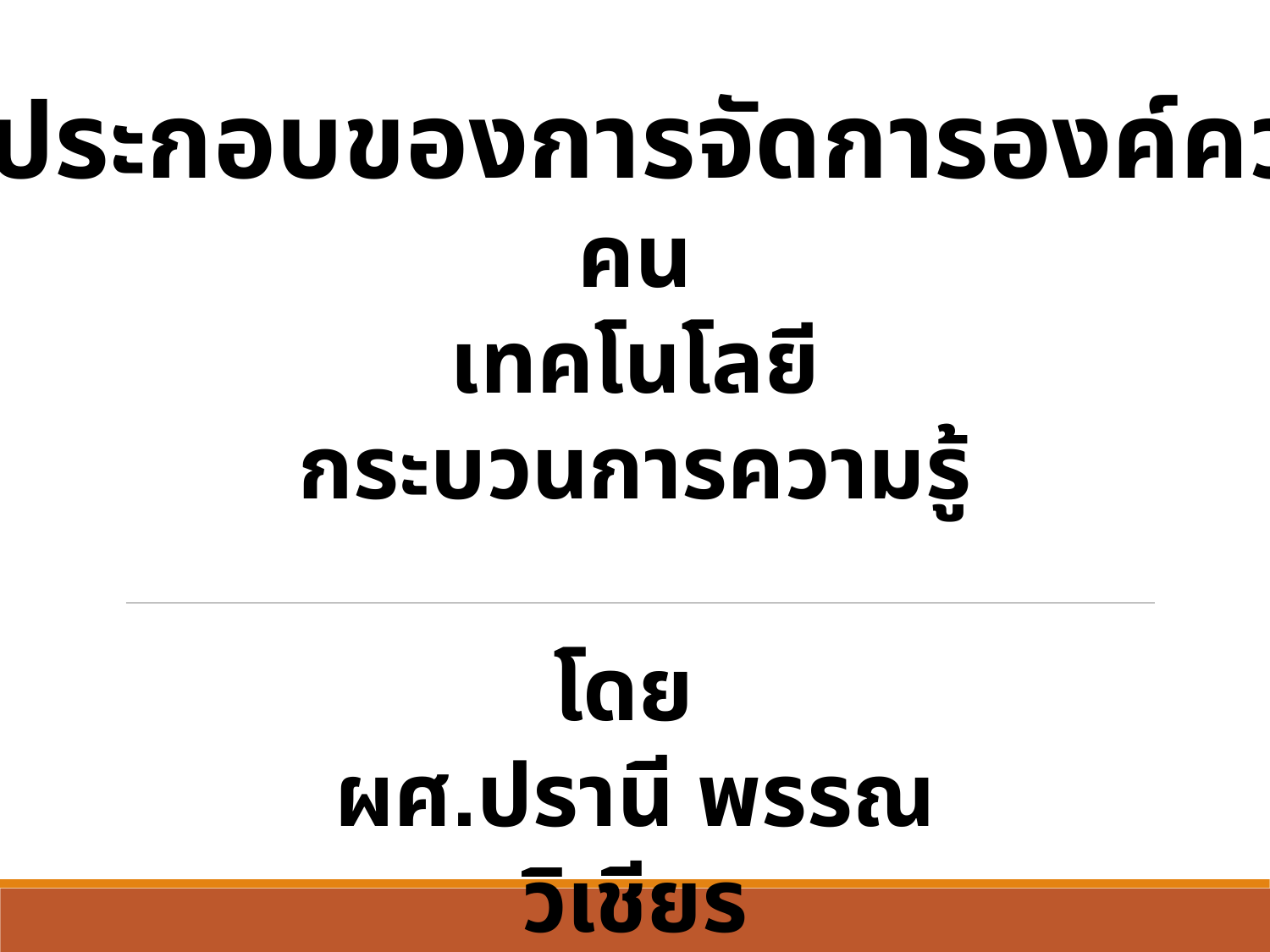

องค์ประกอบของการจัดการองค์ความรู้
คน
เทคโนโลยี
กระบวนการความรู้
โดย
ผศ.ปรานี พรรณวิเชียร